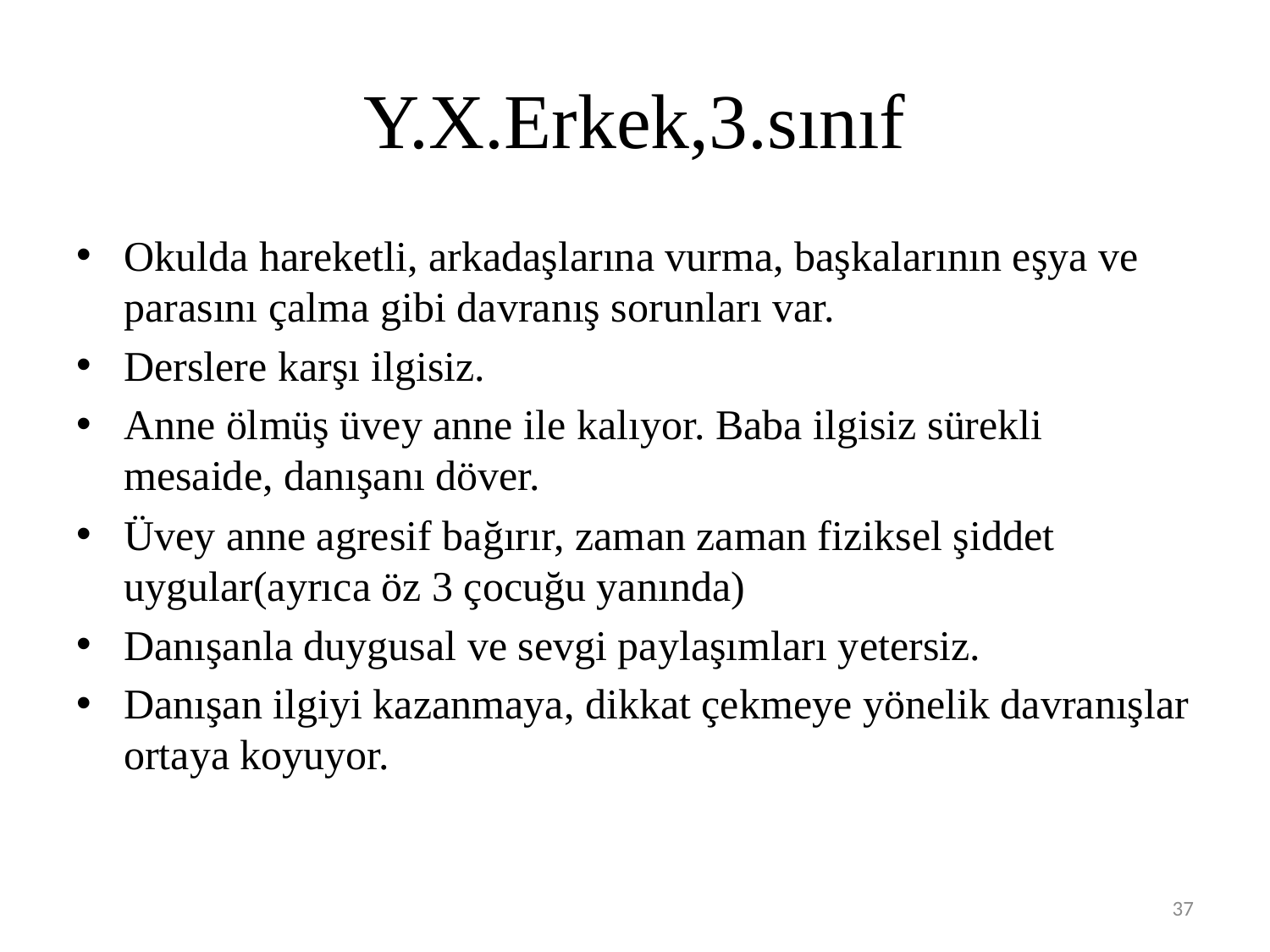

# Y.X.Erkek,3.sınıf
Okulda hareketli, arkadaşlarına vurma, başkalarının eşya ve parasını çalma gibi davranış sorunları var.
Derslere karşı ilgisiz.
Anne ölmüş üvey anne ile kalıyor. Baba ilgisiz sürekli mesaide, danışanı döver.
Üvey anne agresif bağırır, zaman zaman fiziksel şiddet uygular(ayrıca öz 3 çocuğu yanında)
Danışanla duygusal ve sevgi paylaşımları yetersiz.
Danışan ilgiyi kazanmaya, dikkat çekmeye yönelik davranışlar ortaya koyuyor.
37